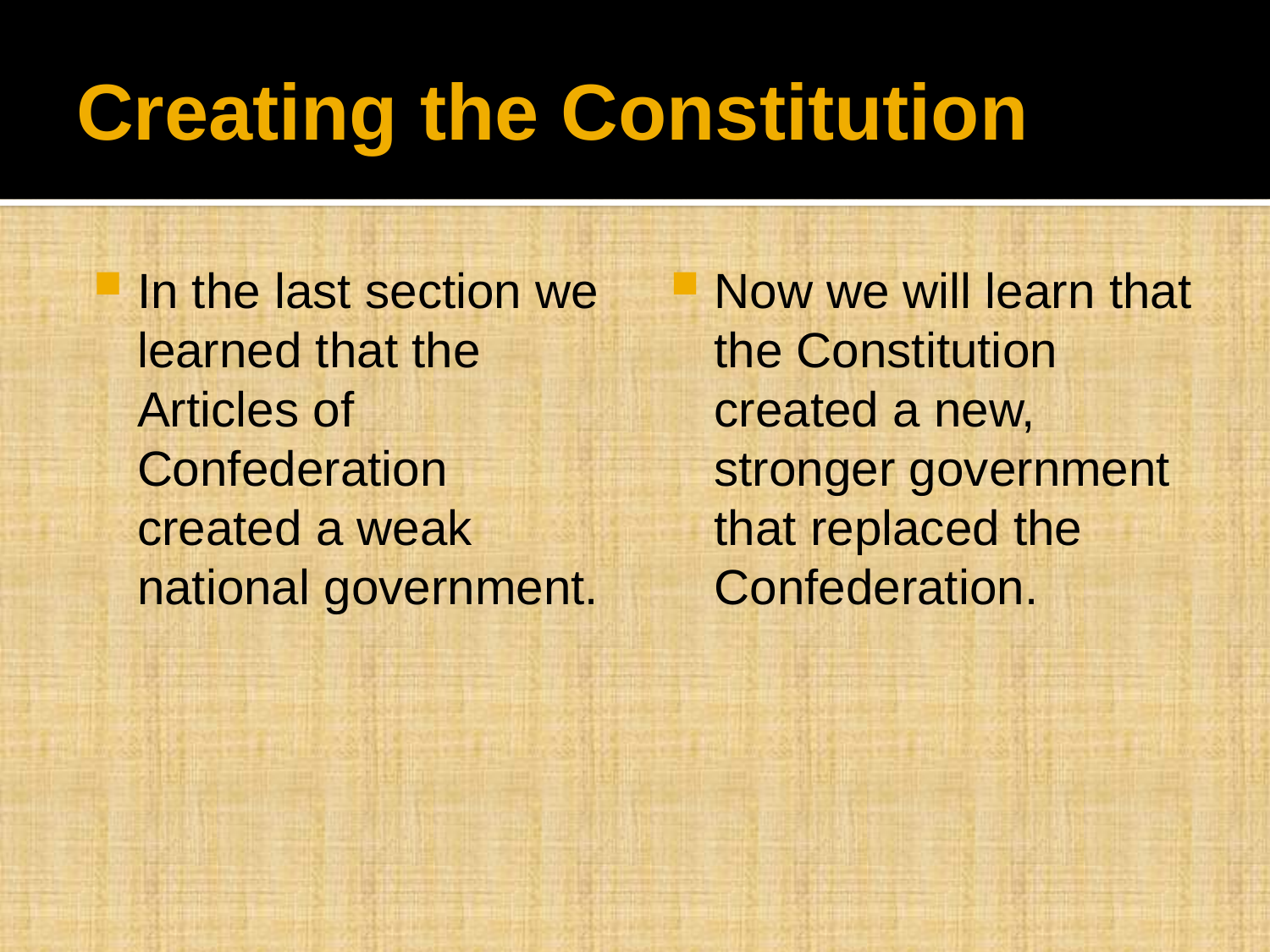

# Creating the Constitution
In the last section we learned that the Articles of Confederation created a weak national government.
Now we will learn that the Constitution created a new, stronger government that replaced the Confederation.